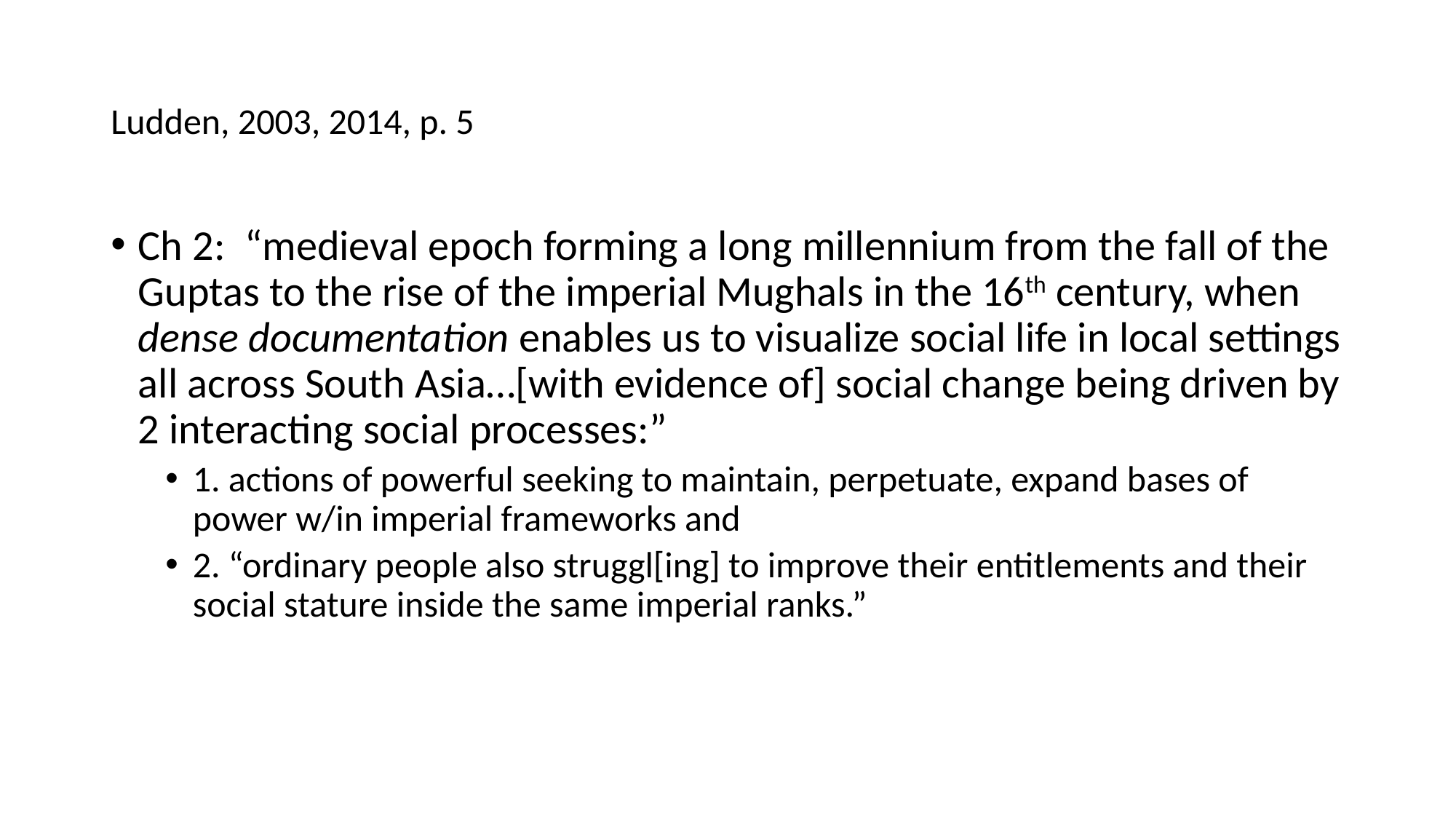

# Ludden, 2003, 2014, p. 5
Ch 2:  “medieval epoch forming a long millennium from the fall of the Guptas to the rise of the imperial Mughals in the 16th century, when dense documentation enables us to visualize social life in local settings all across South Asia…[with evidence of] social change being driven by 2 interacting social processes:”
1. actions of powerful seeking to maintain, perpetuate, expand bases of power w/in imperial frameworks and
2. “ordinary people also struggl[ing] to improve their entitlements and their social stature inside the same imperial ranks.”